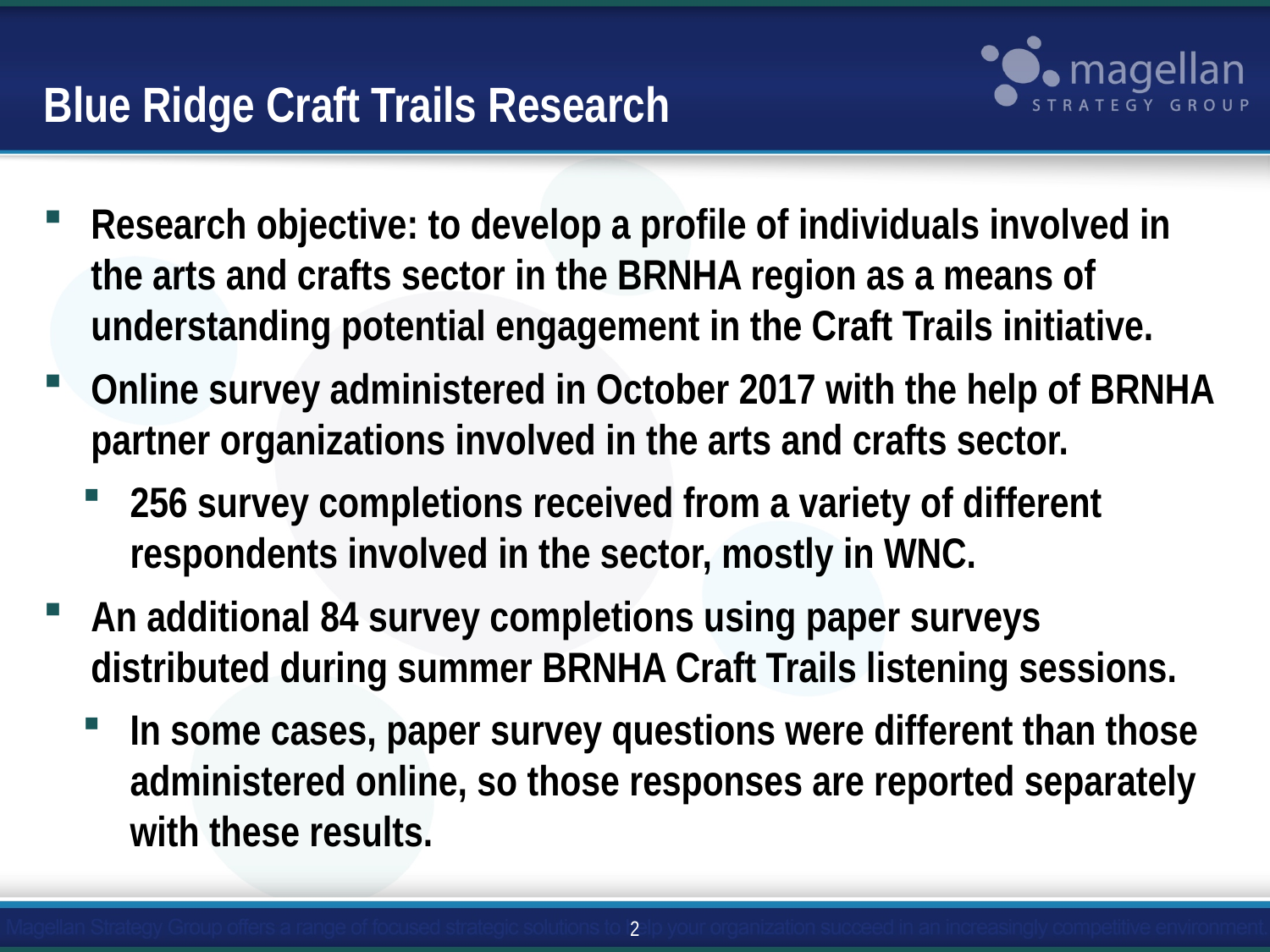

# Blue Ridge Craft Trails Research
Research objective: to develop a profile of individuals involved in the arts and crafts sector in the BRNHA region as a means of understanding potential engagement in the Craft Trails initiative.
Online survey administered in October 2017 with the help of BRNHA partner organizations involved in the arts and crafts sector.
256 survey completions received from a variety of different respondents involved in the sector, mostly in WNC.
An additional 84 survey completions using paper surveys distributed during summer BRNHA Craft Trails listening sessions.
In some cases, paper survey questions were different than those administered online, so those responses are reported separately with these results.
2